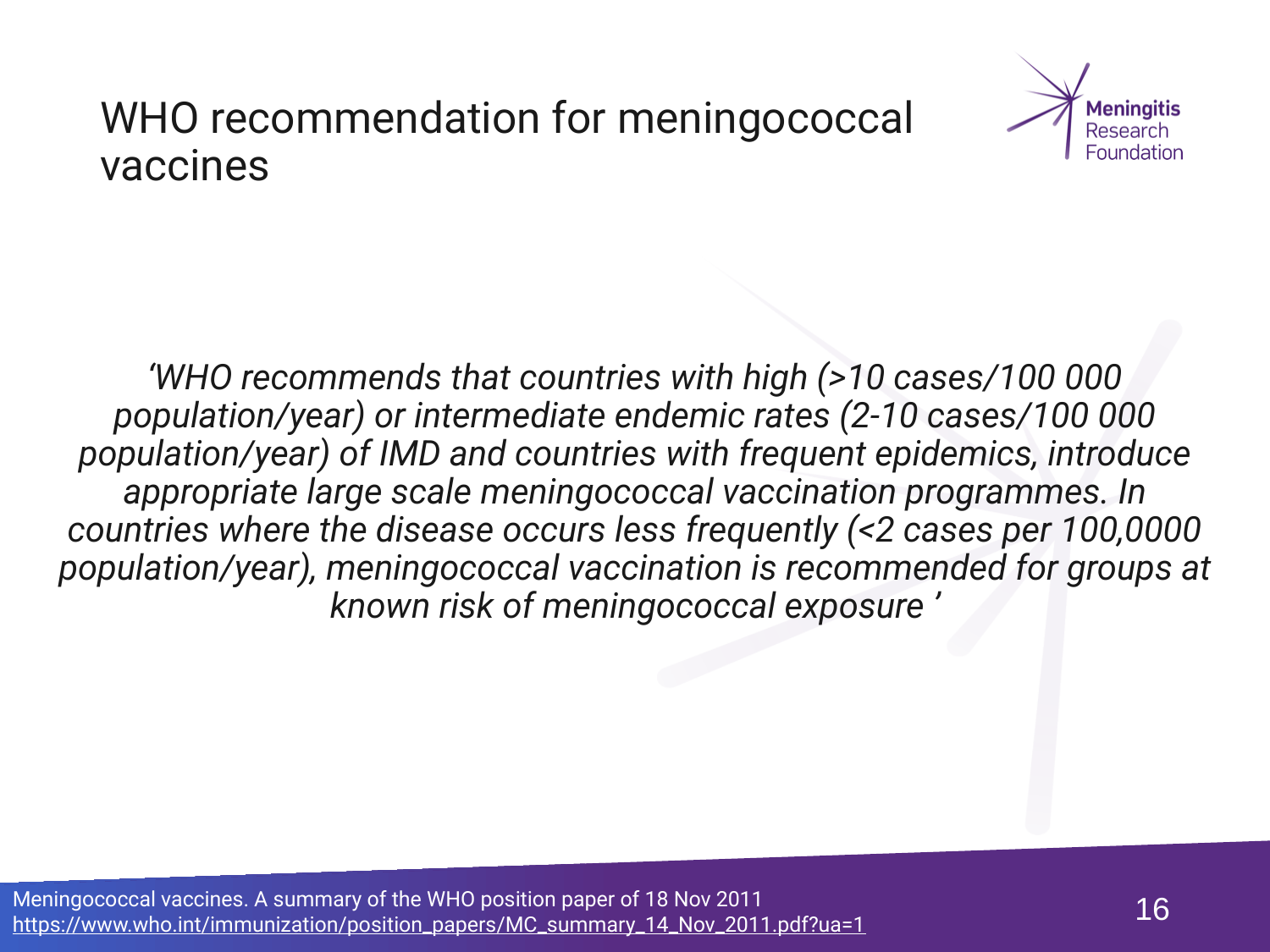

# WHO recommendation for meningococcal vaccines
‘WHO recommends that countries with high (>10 cases/100 000 population/year) or intermediate endemic rates (2-10 cases/100 000 population/year) of IMD and countries with frequent epidemics, introduce appropriate large scale meningococcal vaccination programmes. In countries where the disease occurs less frequently (<2 cases per 100,0000 population/year), meningococcal vaccination is recommended for groups at known risk of meningococcal exposure ’
Meningococcal vaccines. A summary of the WHO position paper of 18 Nov 2011 https://www.who.int/immunization/position_papers/MC_summary_14_Nov_2011.pdf?ua=1
16